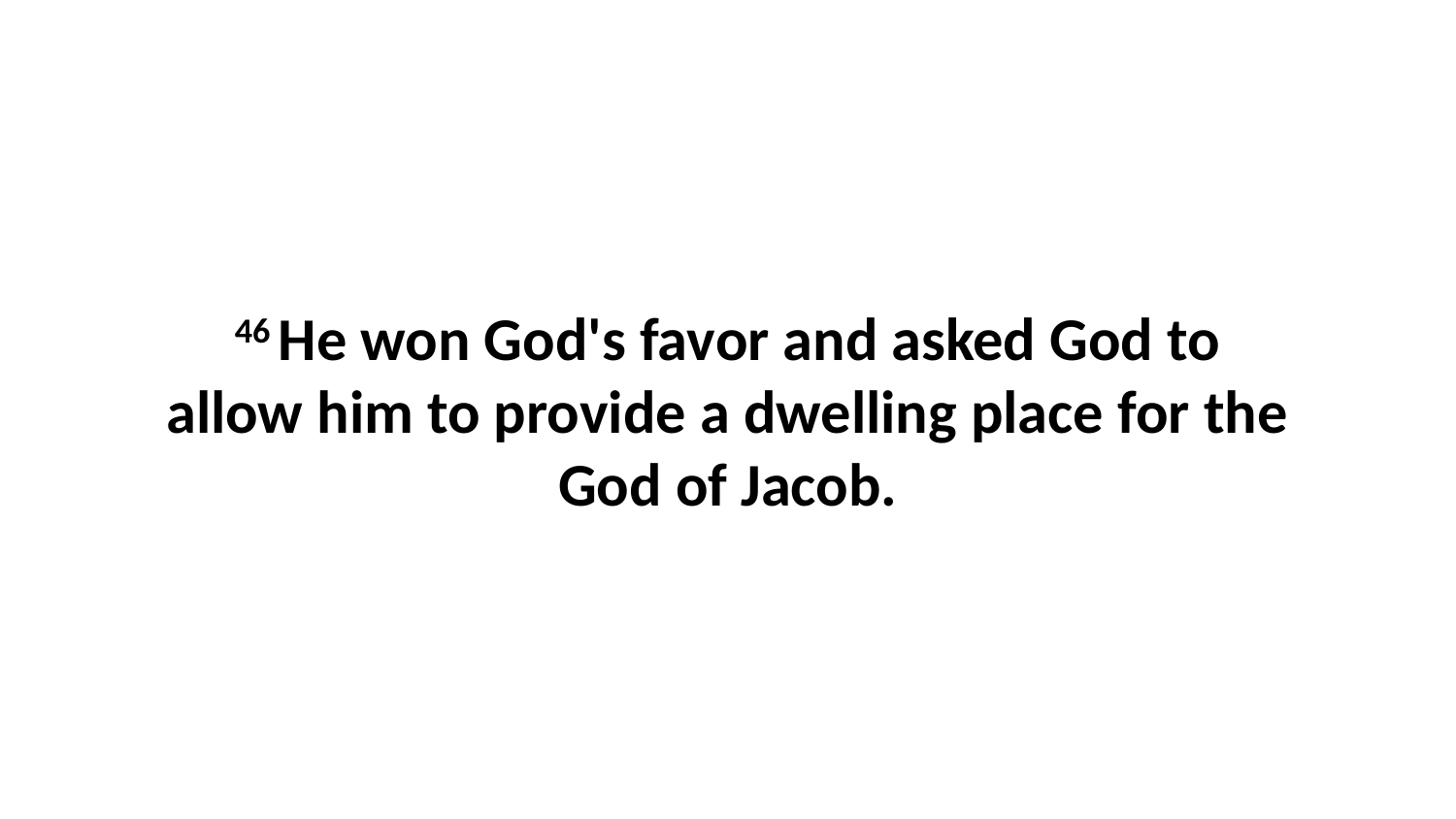

46 He won God's favor and asked God to allow him to provide a dwelling place for the God of Jacob.